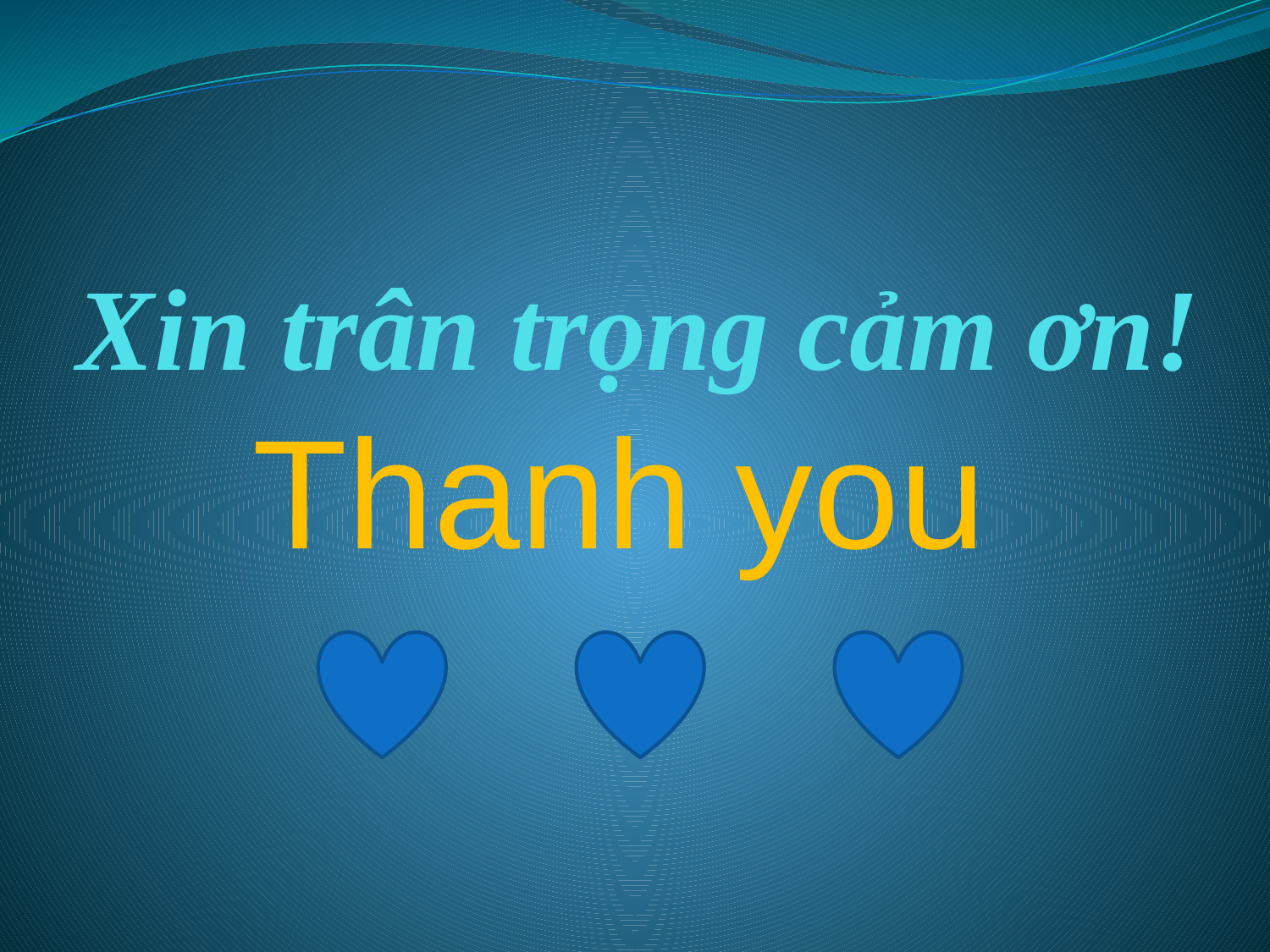

# Xin trân trọng cảm ơn!
Thanh you